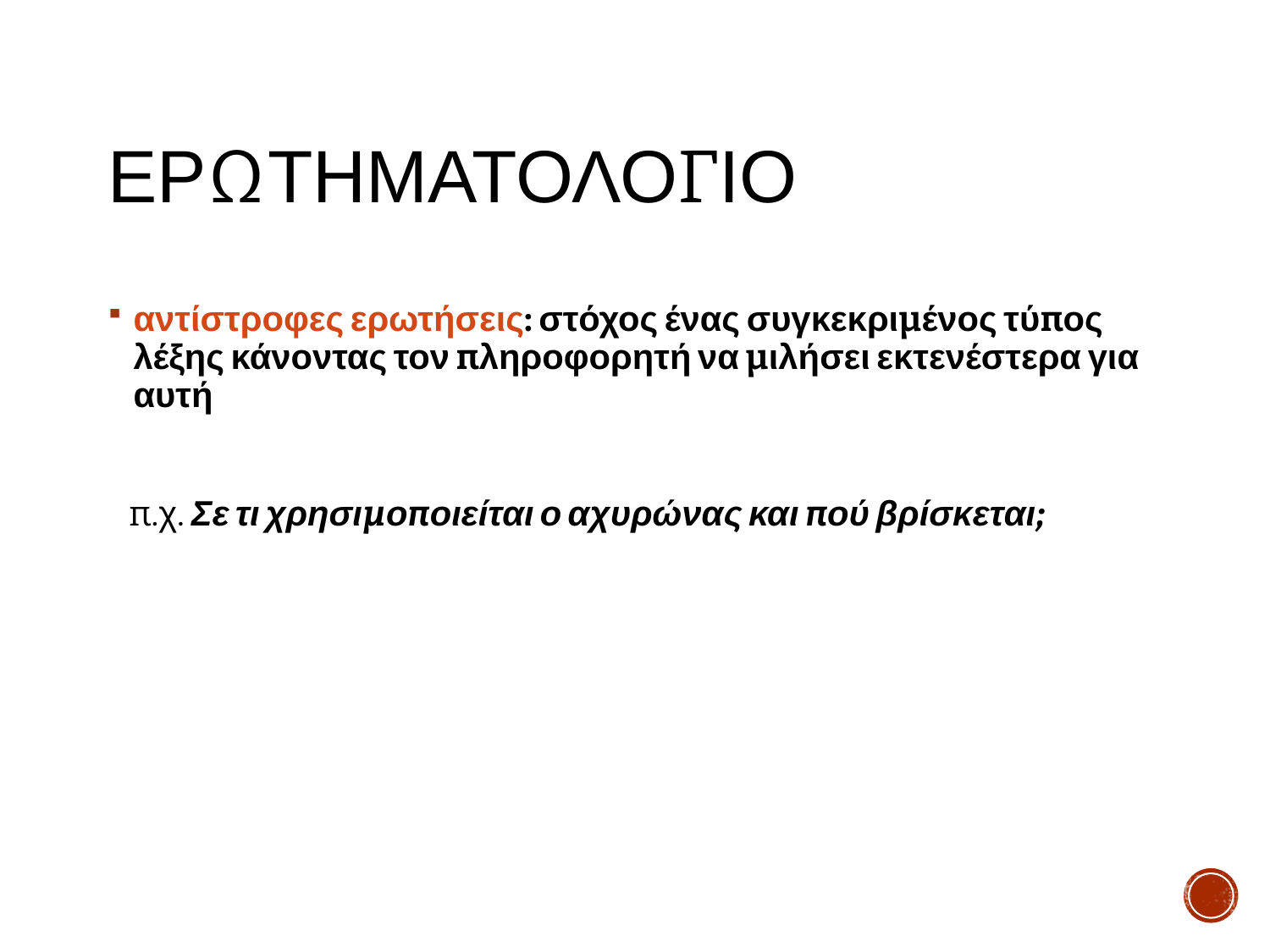

# ερωτηματολογιο
αντίστροφες ερωτήσεις: στόχος ένας συγκεκριμένος τύπος λέξης κάνοντας τον πληροφορητή να μιλήσει εκτενέστερα για αυτή

   π.χ. Σε τι χρησιμοποιείται ο αχυρώνας και πού βρίσκεται;